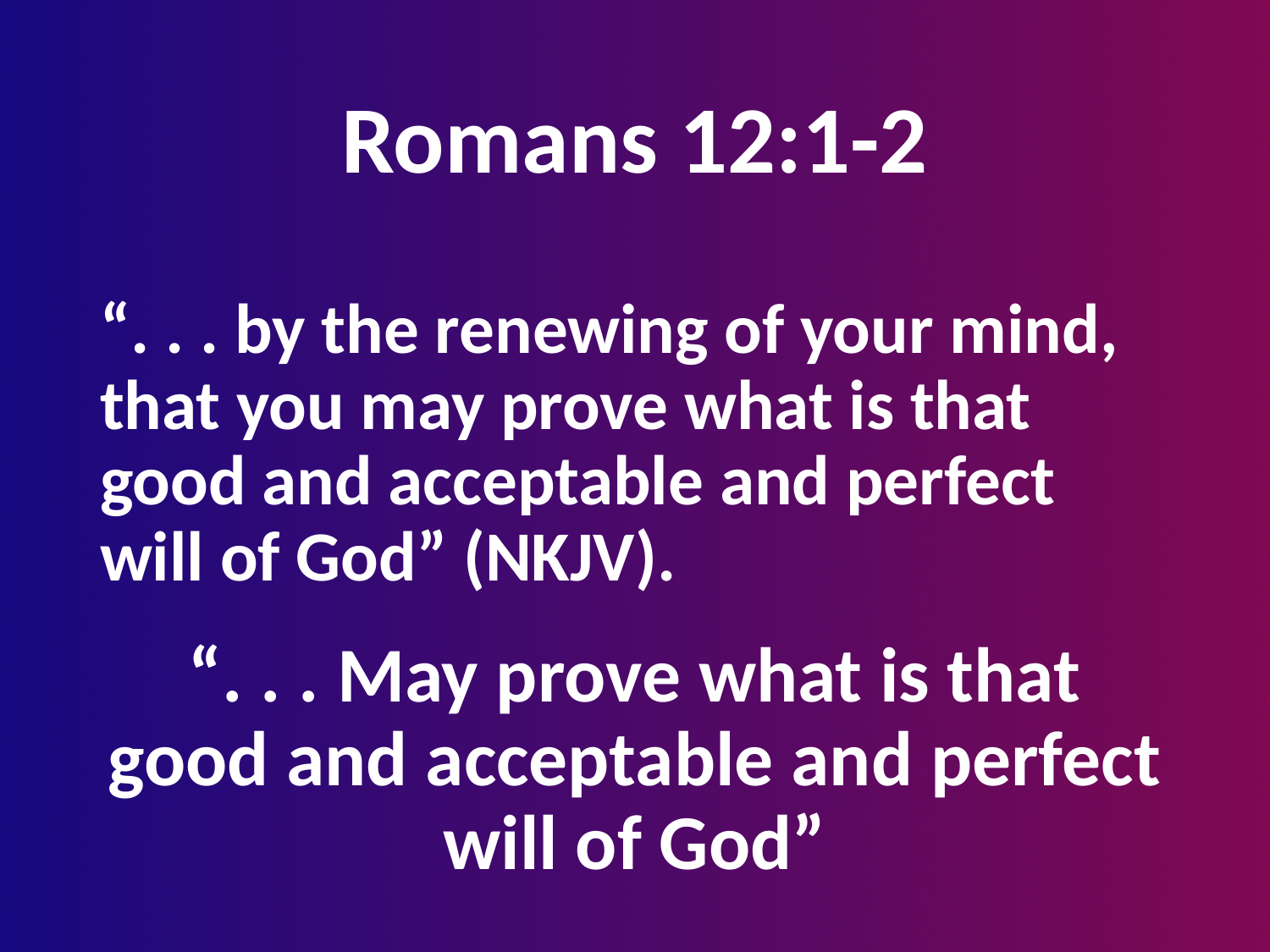

# Romans 12:1-2
“. . . by the renewing of your mind, that you may prove what is that good and acceptable and perfect will of God” (NKJV).
“. . . May prove what is that good and acceptable and perfect will of God”